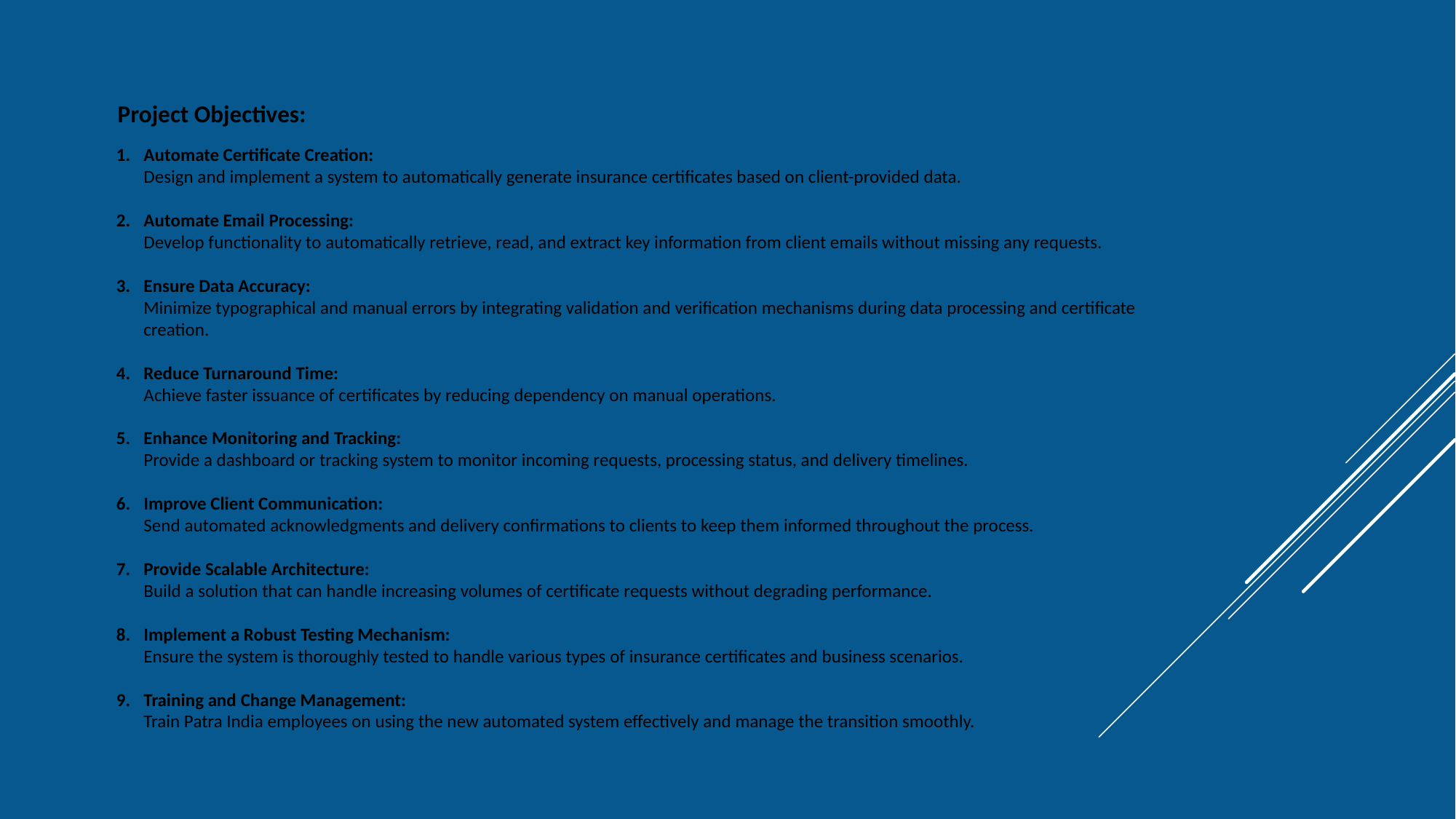

Project Objectives:
Automate Certificate Creation:
Design and implement a system to automatically generate insurance certificates based on client-provided data.

Automate Email Processing:
Develop functionality to automatically retrieve, read, and extract key information from client emails without missing any requests.

Ensure Data Accuracy:
Minimize typographical and manual errors by integrating validation and verification mechanisms during data processing and certificate creation.

Reduce Turnaround Time:
Achieve faster issuance of certificates by reducing dependency on manual operations.

Enhance Monitoring and Tracking:
Provide a dashboard or tracking system to monitor incoming requests, processing status, and delivery timelines.

Improve Client Communication:
Send automated acknowledgments and delivery confirmations to clients to keep them informed throughout the process.

Provide Scalable Architecture:
Build a solution that can handle increasing volumes of certificate requests without degrading performance.

Implement a Robust Testing Mechanism:
Ensure the system is thoroughly tested to handle various types of insurance certificates and business scenarios.

Training and Change Management:
Train Patra India employees on using the new automated system effectively and manage the transition smoothly.